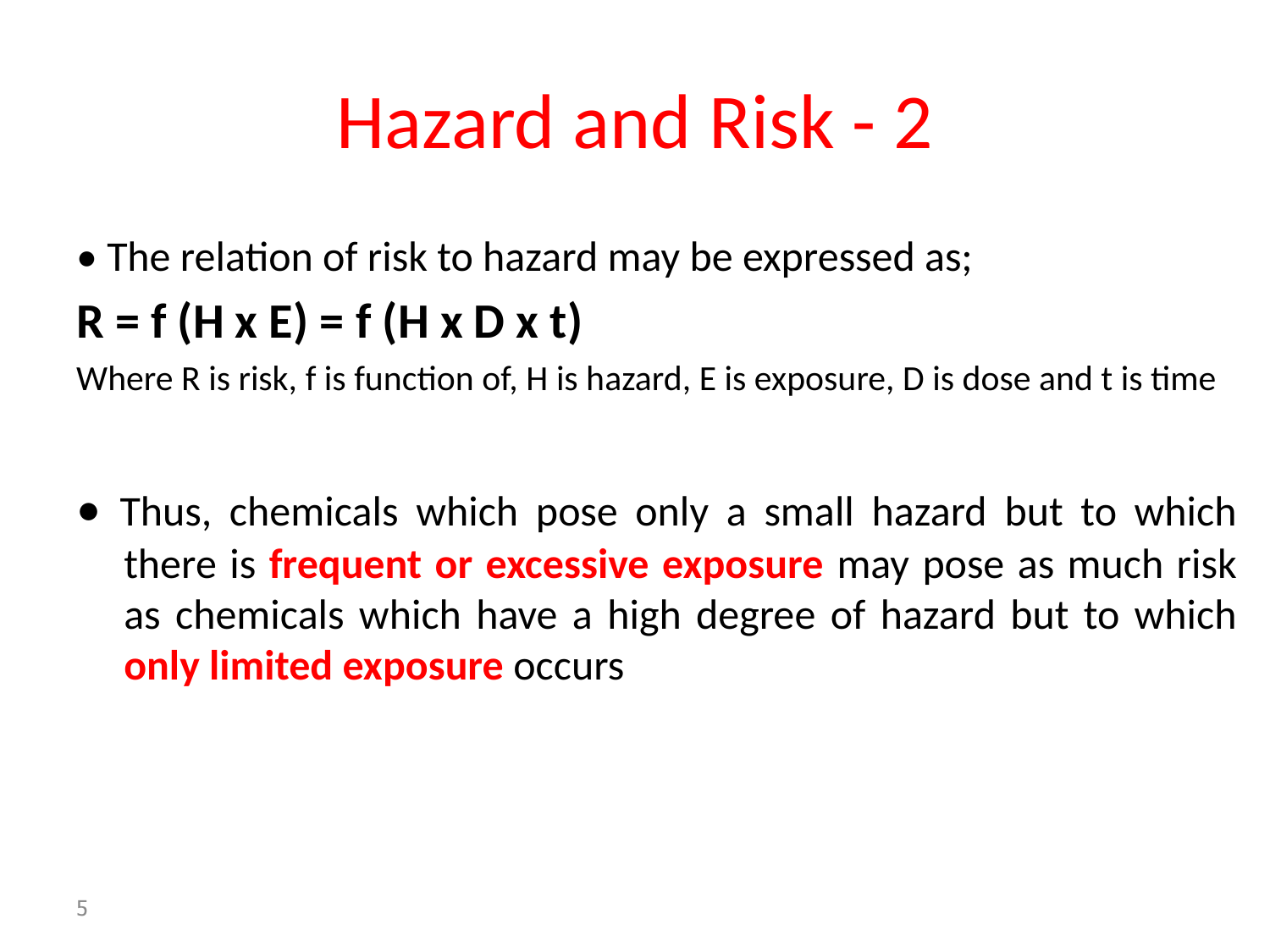

# Hazard and Risk - 2
• The relation of risk to hazard may be expressed as;
R = f (H x E) = f (H x D x t)
Where R is risk, f is function of, H is hazard, E is exposure, D is dose and t is time

• Thus, chemicals which pose only a small hazard but to which there is frequent or excessive exposure may pose as much risk as chemicals which have a high degree of hazard but to which only limited exposure occurs
5